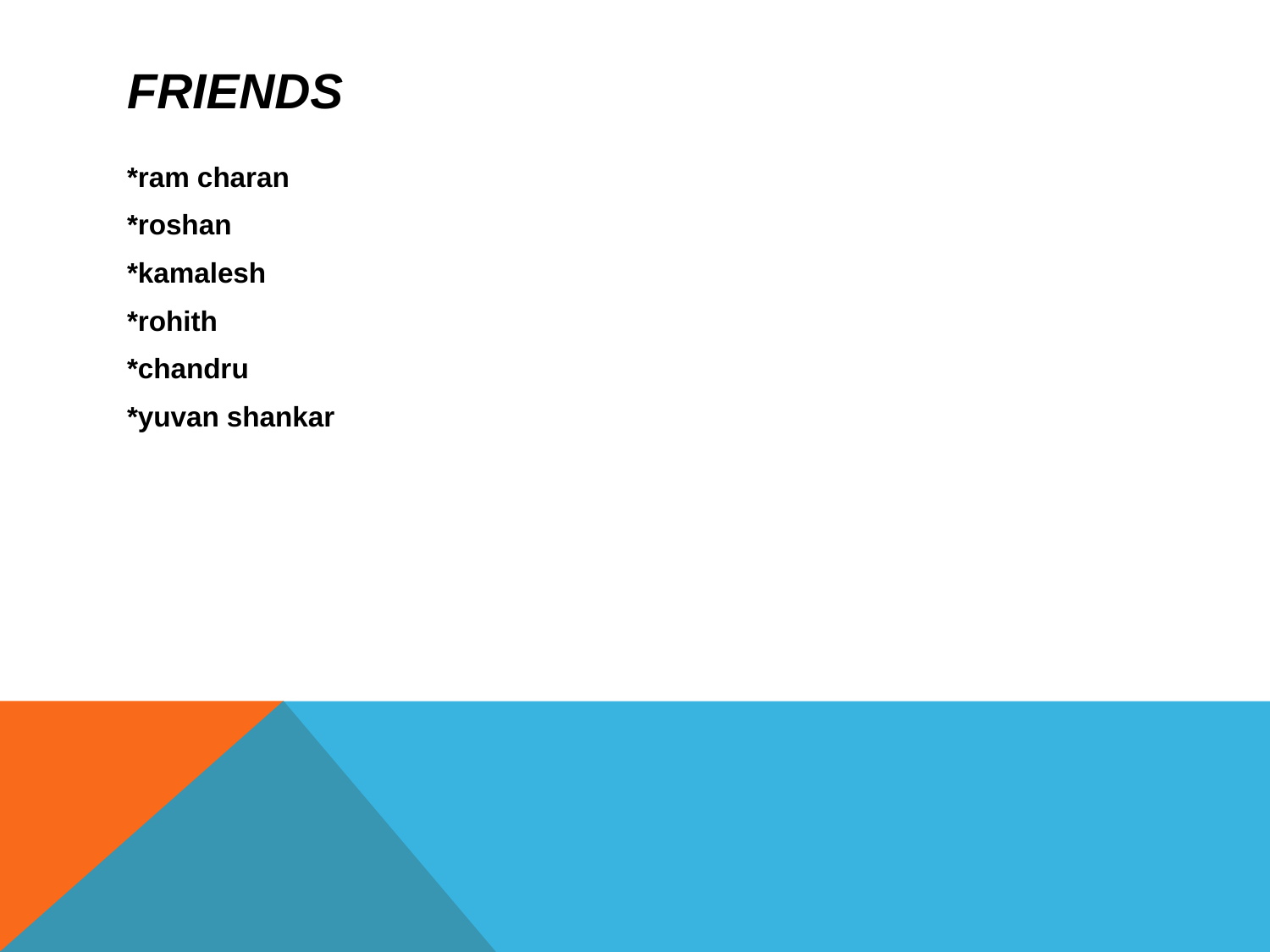

# friends
*ram charan
*roshan
*kamalesh
*rohith
*chandru
*yuvan shankar